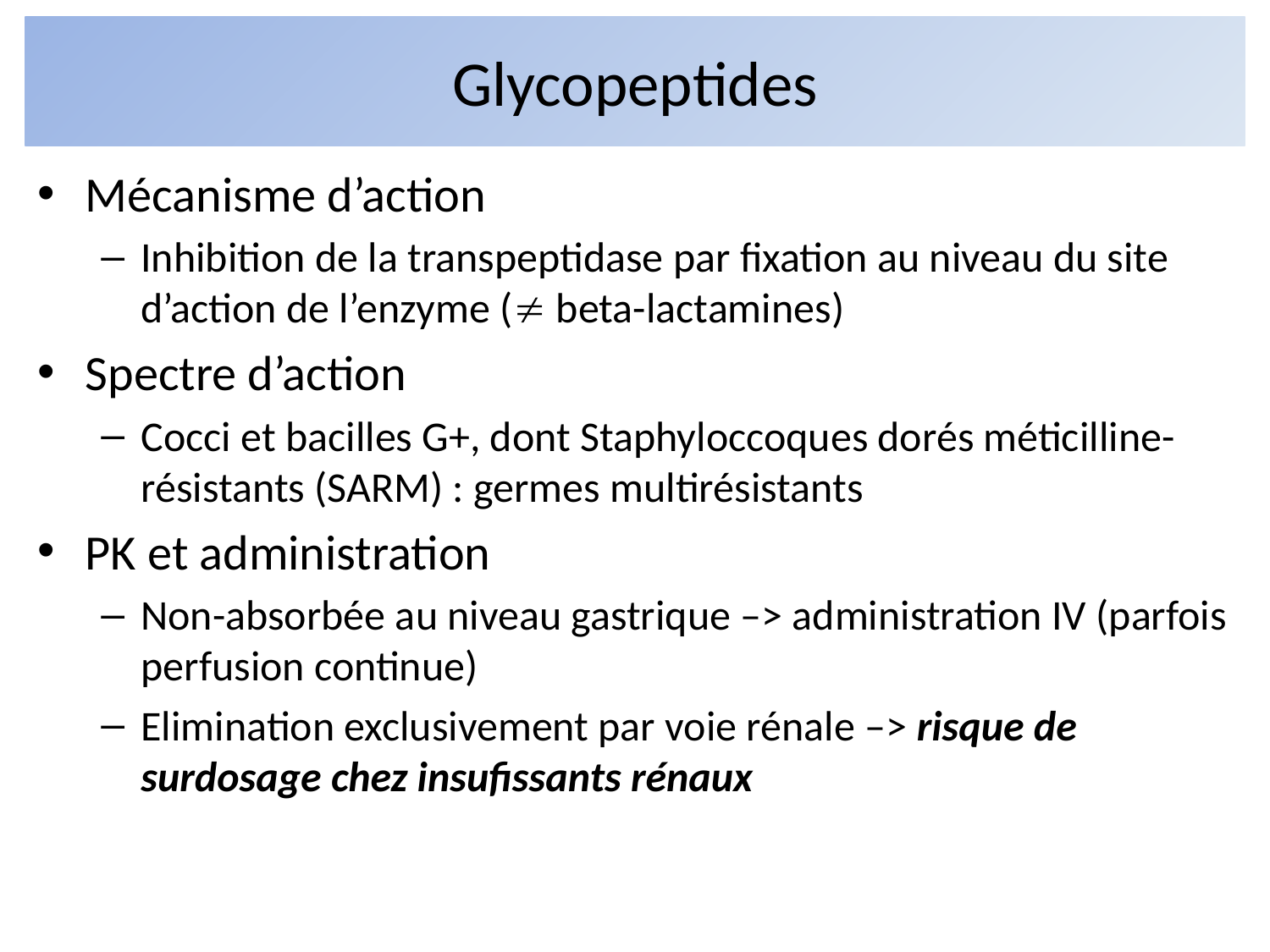

# Glycopeptides
Mécanisme d’action
Inhibition de la transpeptidase par fixation au niveau du site d’action de l’enzyme (≠ beta-lactamines)
Spectre d’action
Cocci et bacilles G+, dont Staphyloccoques dorés méticilline-résistants (SARM) : germes multirésistants
PK et administration
Non-absorbée au niveau gastrique –> administration IV (parfois perfusion continue)
Elimination exclusivement par voie rénale –> risque de surdosage chez insufissants rénaux